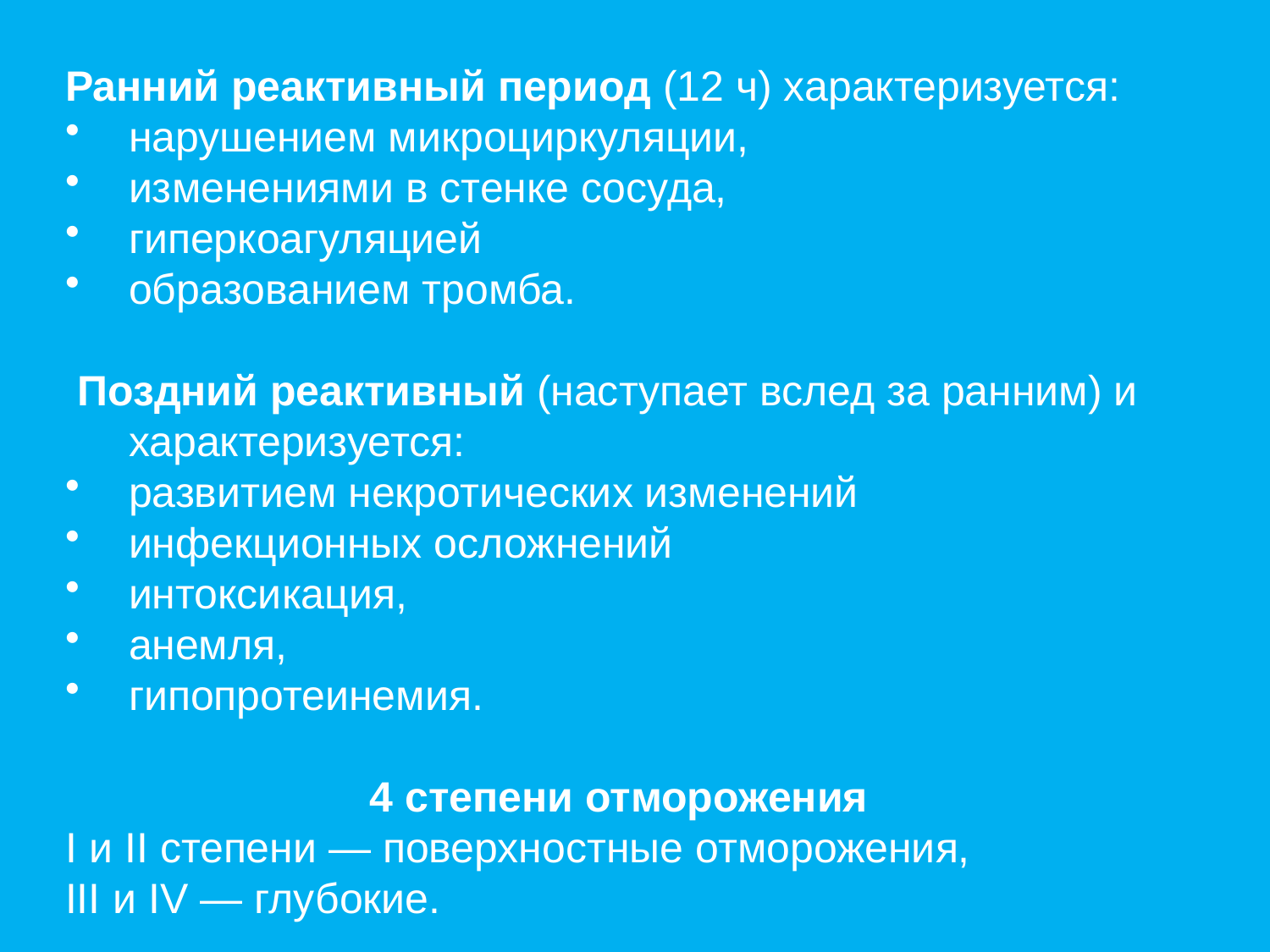

Ранний реактивный период (12 ч) характеризуется:
нарушением микроциркуляции,
изменениями в стенке сосуда,
гиперкоагуляцией
образованием тромба.

 Поздний реактивный (наступает вслед за ранним) и характеризуется:
развитием некротических изменений
инфекционных осложнений
интоксикация,
анемля,
гипопротеинемия.

4 степени отморожения
I и II степени — поверхностные отморожения,
III и IV — глубокие.